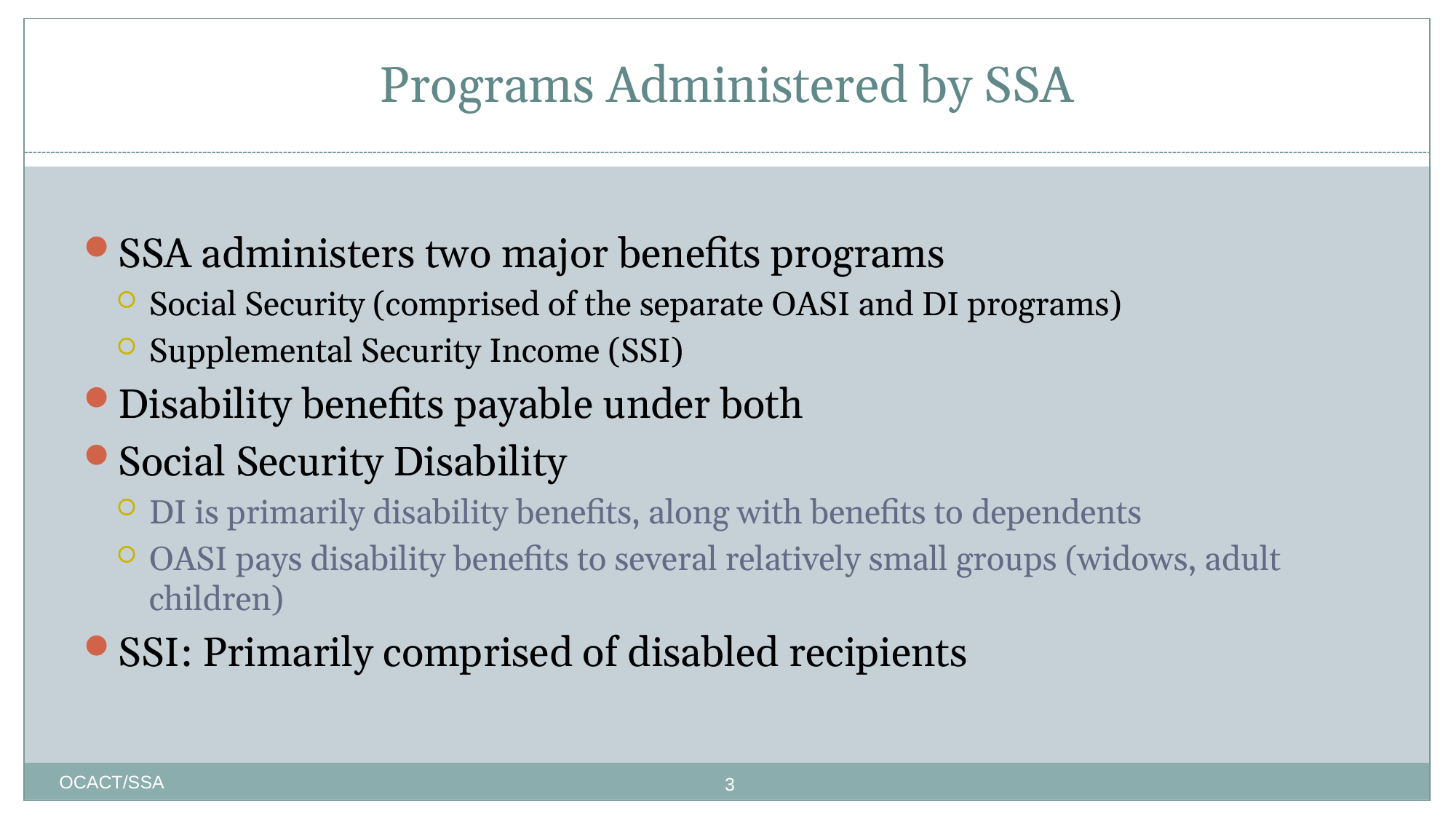

# Programs Administered by SSA

SSA administers two major benefits programs
Social Security (comprised of the separate OASI and DI programs)
Supplemental Security Income (SSI)
Disability benefits payable under both
Social Security Disability
DI is primarily disability benefits, along with benefits to dependents
OASI pays disability benefits to several relatively small groups (widows, adult children)
SSI: Primarily comprised of disabled recipients

3
OCACT/SSA